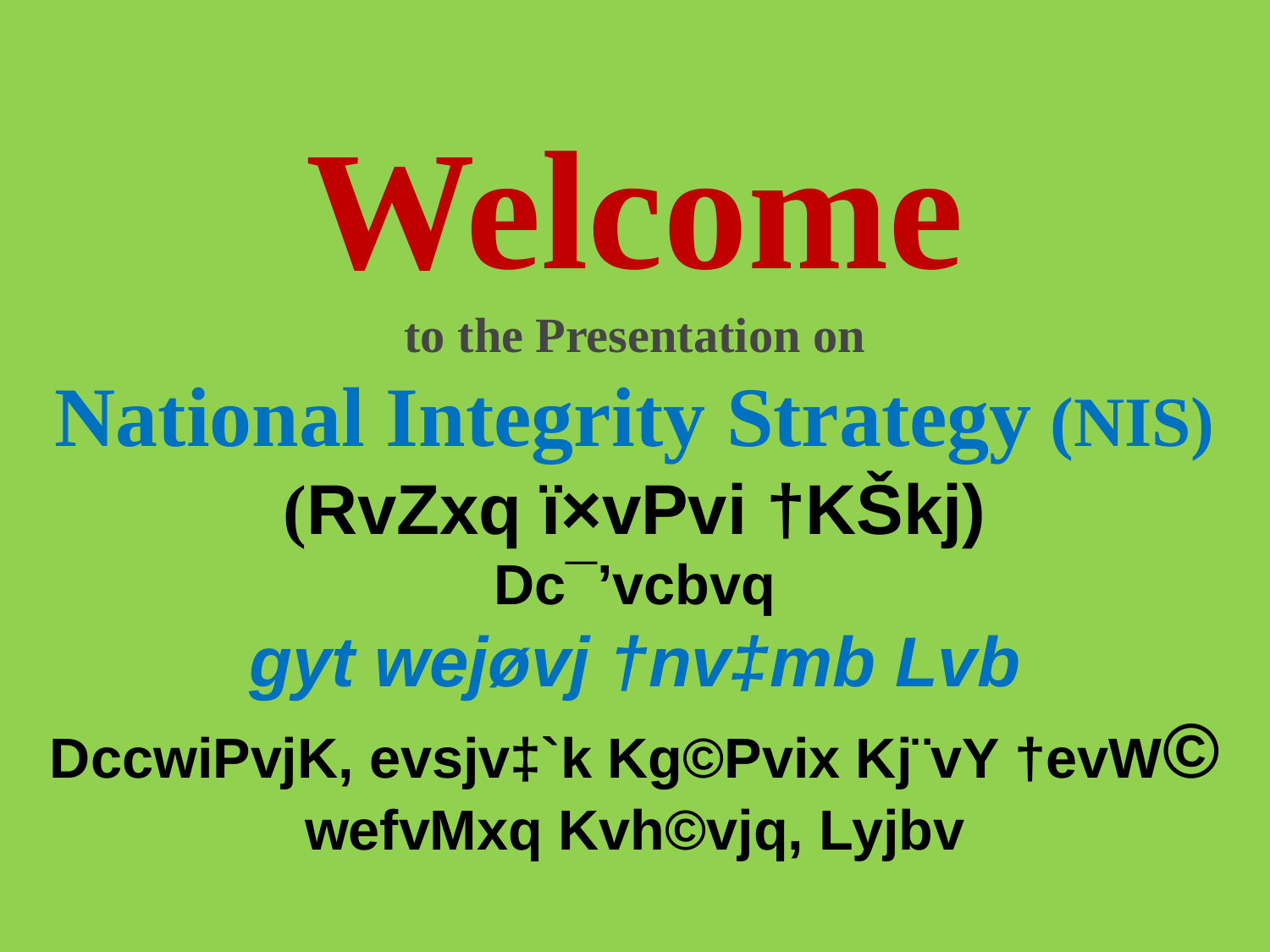

# Welcome to the Presentation on National Integrity Strategy (NIS) (RvZxq ï×vPvi †KŠkj) Dc¯’vcbvq gyt wejøvj †nv‡mb Lvb DccwiPvjK, evsjv‡`k Kg©Pvix Kj¨vY †evW© wefvMxq Kvh©vjq, Lyjbv